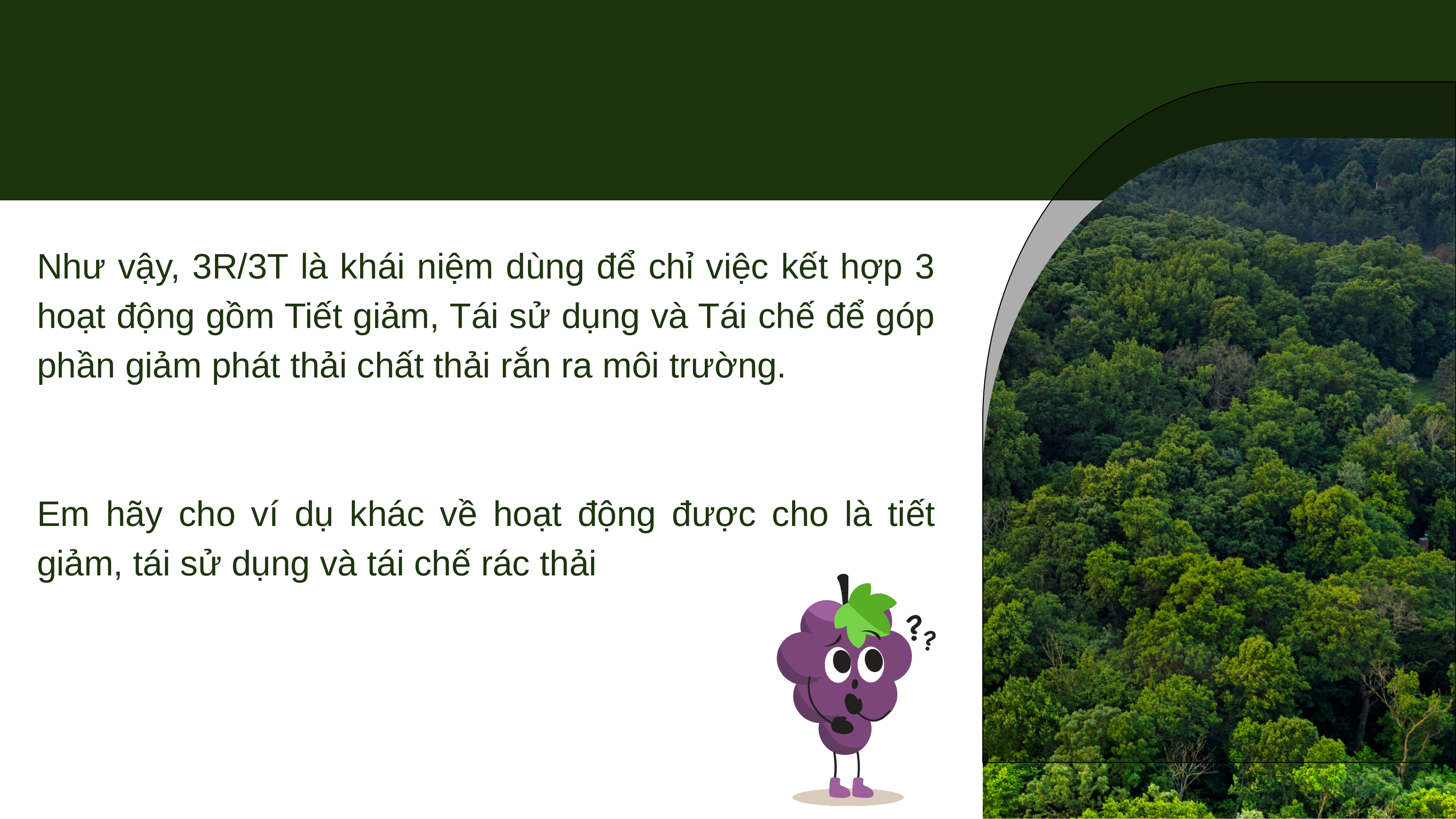

Như vậy, 3R/3T là khái niệm dùng để chỉ việc kết hợp 3 hoạt động gồm Tiết giảm, Tái sử dụng và Tái chế để góp phần giảm phát thải chất thải rắn ra môi trường.

Em hãy cho ví dụ khác về hoạt động được cho là tiết giảm, tái sử dụng và tái chế rác thải